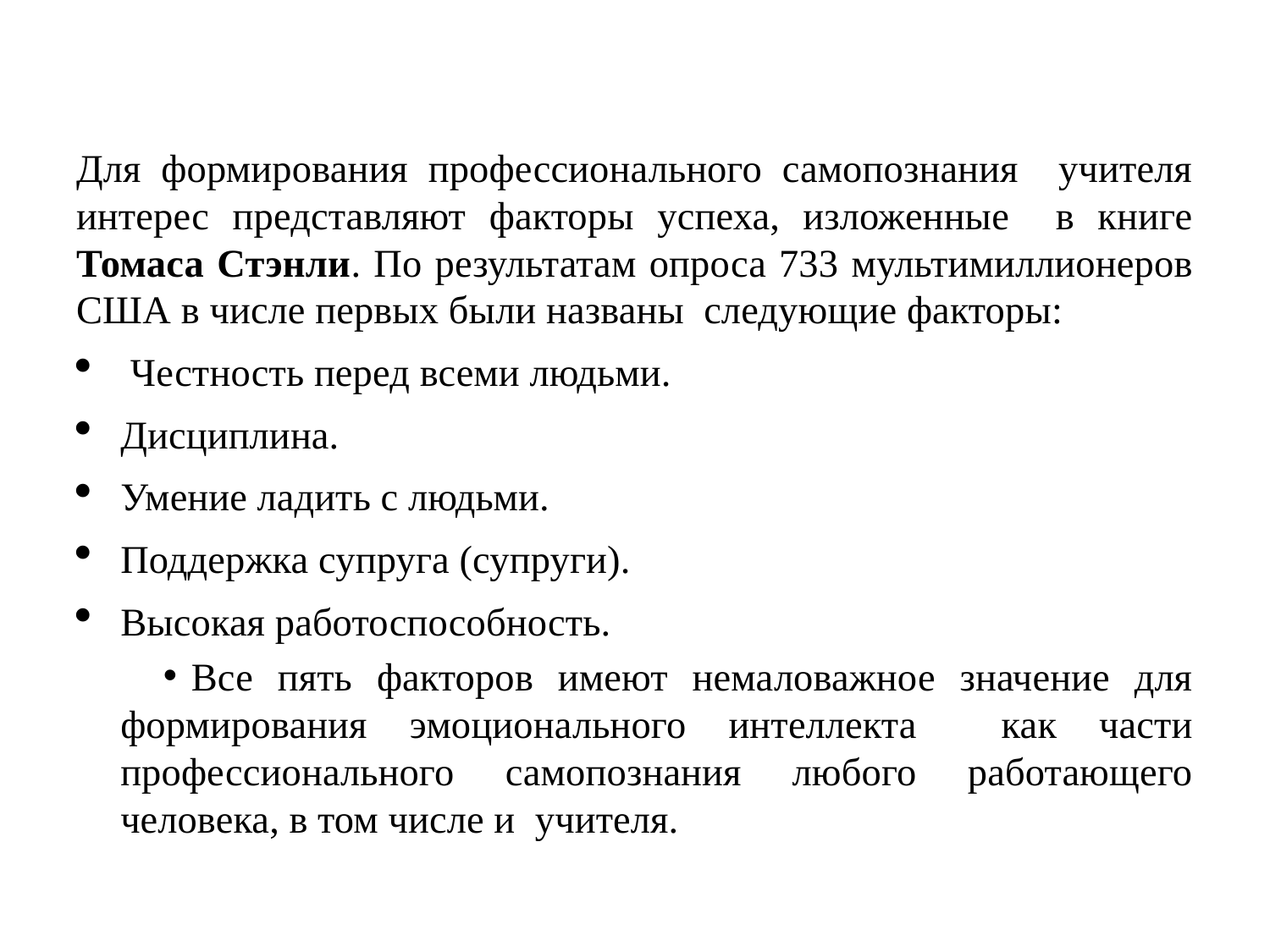

Для формирования профессионального самопознания  учителя интерес представляют факторы успеха, изложенные  в книге Томаса Стэнли. По результатам опроса 733 мультимиллионеров США в числе первых были названы  следующие факторы:
 Честность перед всеми людьми.
Дисциплина.
Умение ладить с людьми.
Поддержка супруга (супруги).
Высокая работоспособность.
Все пять факторов имеют немаловажное значение для формирования эмоционального интеллекта  как части профессионального самопознания любого работающего человека, в том числе и  учителя.